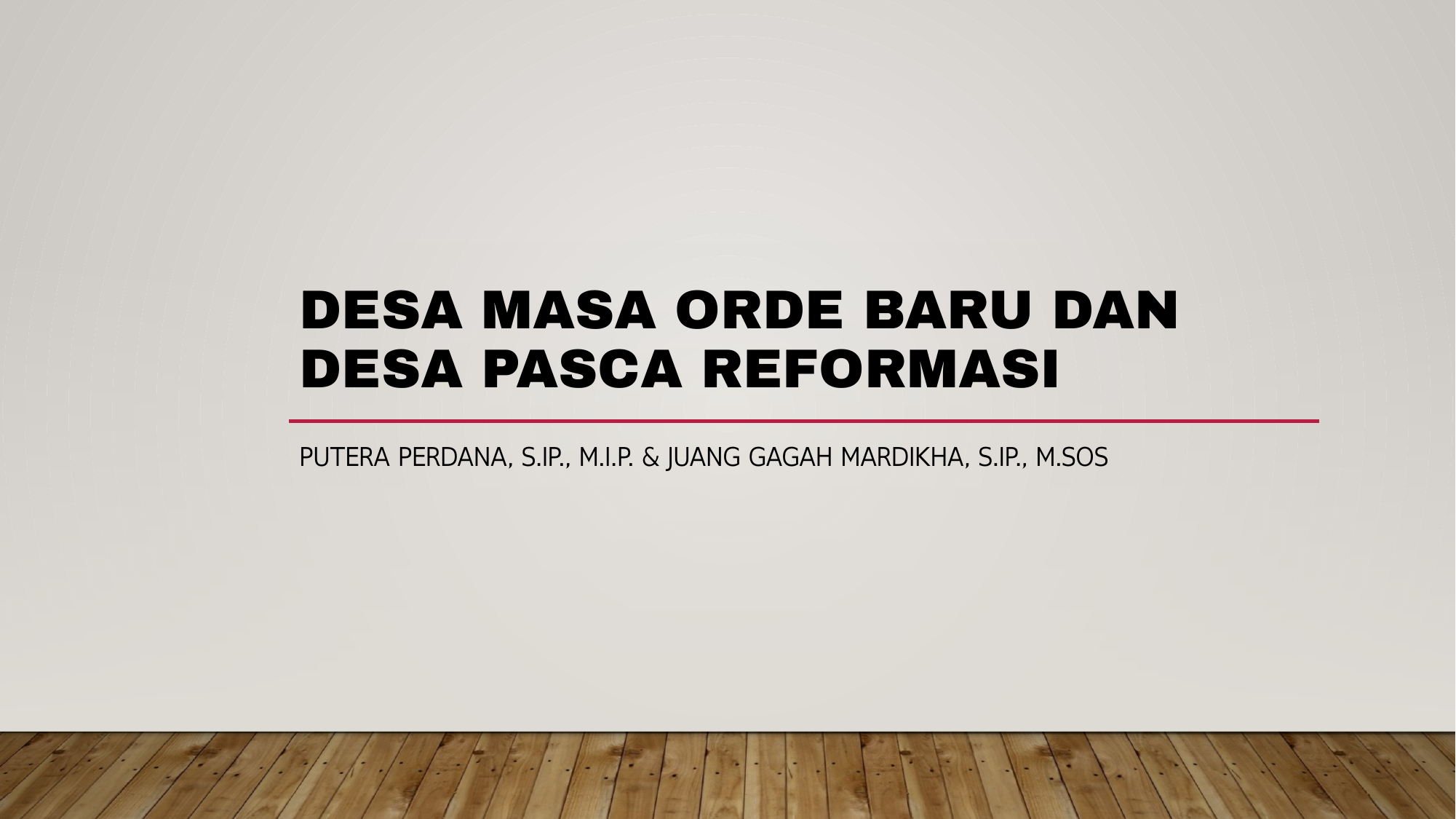

# Desa Masa Orde Baru dan Desa Pasca Reformasi
Putera Perdana, S.IP., M.I.P. & Juang gagah mardikha, S.IP., M.Sos